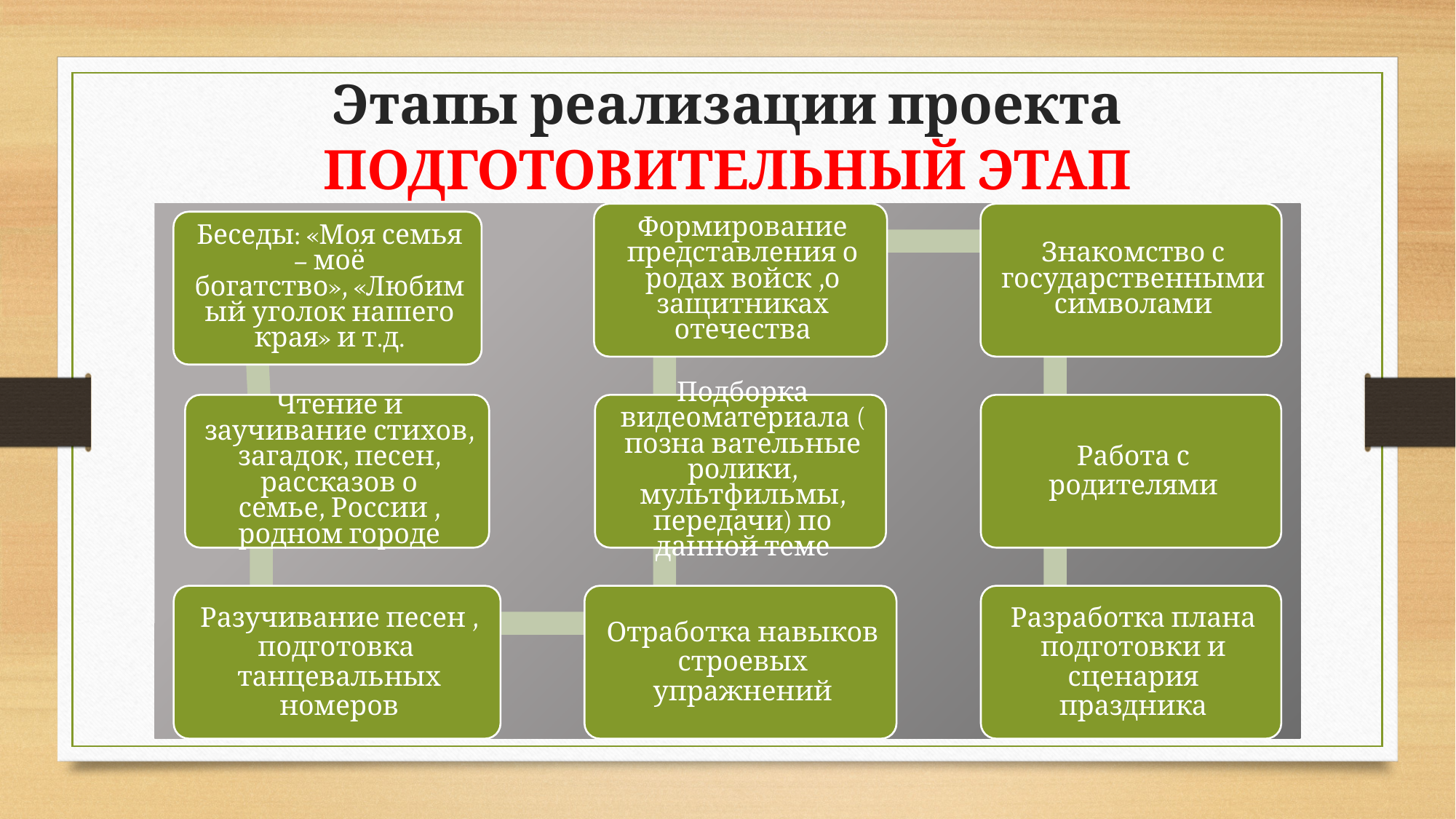

# Этапы реализации проекта ПОДГОТОВИТЕЛЬНЫЙ ЭТАП
Беседы: «Моя семья – моё богатство», «Любимый уголок нашего края» и т.д.
Чтение и заучивание стихов, загадок, песен, рассказов о семье, России , родном городе
Разучивание песен , подготовка  танцевальных номеров
Отработка навыков строевых упражнений
Подборка видеоматериала (позна вательные ролики, мультфильмы, передачи) по данной теме
Формирование представления о родах войск ,о защитниках отечества
Знакомство с государственными символами
Работа с родителями
Разработка плана подготовки и сценария праздника